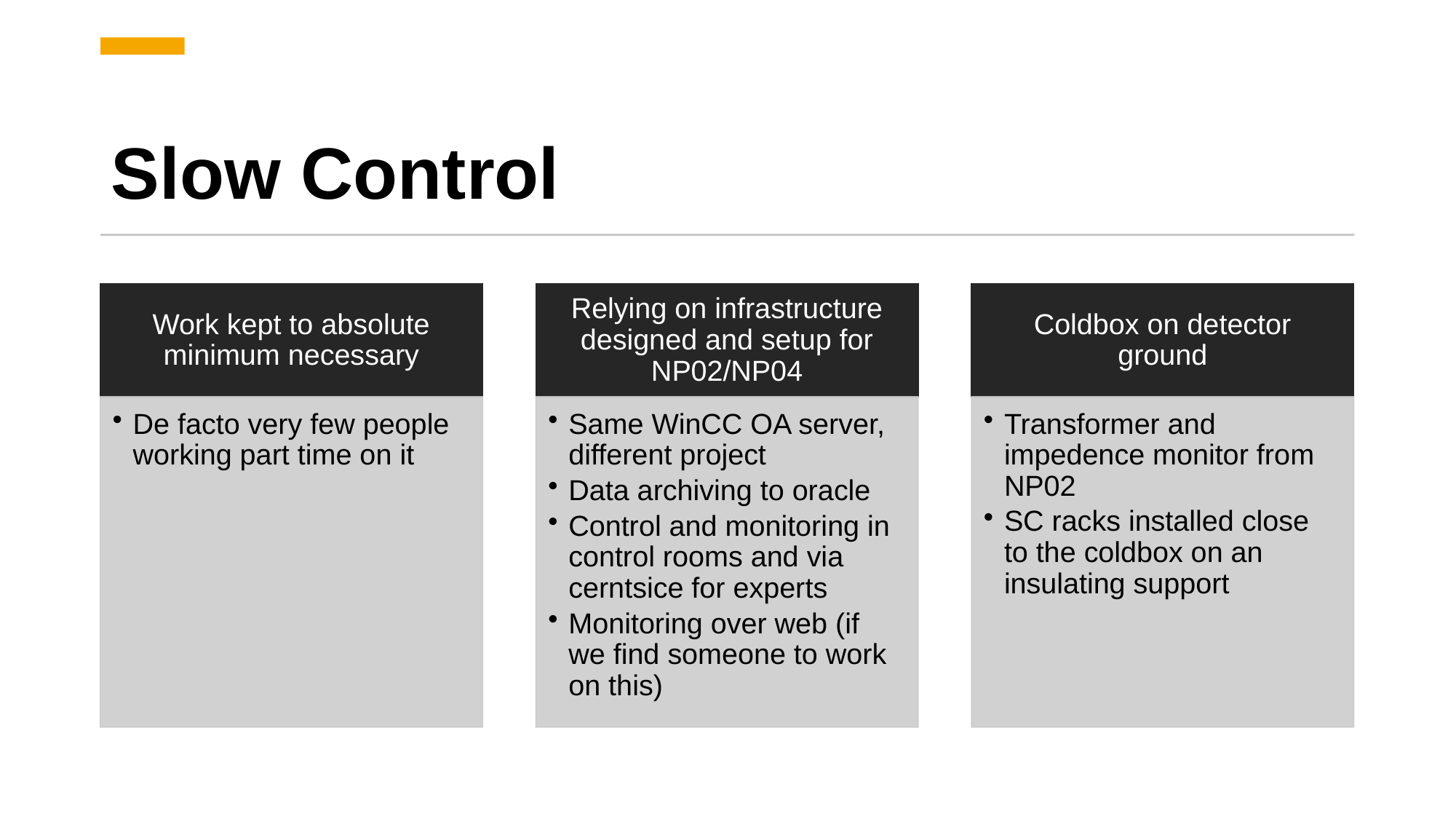

# Slow Control

Work kept to absolute minimum necessary
De facto very few people working part time on it
Relying on infrastructure designed and setup for NP02/NP04
Same WinCC OA server, different project
Data archiving to oracle
Control and monitoring in control rooms and via cerntsice for experts
Monitoring over web (if we find someone to work on this)
Coldbox on detector ground
Transformer and impedence monitor from NP02
SC racks installed close to the coldbox on an insulating support